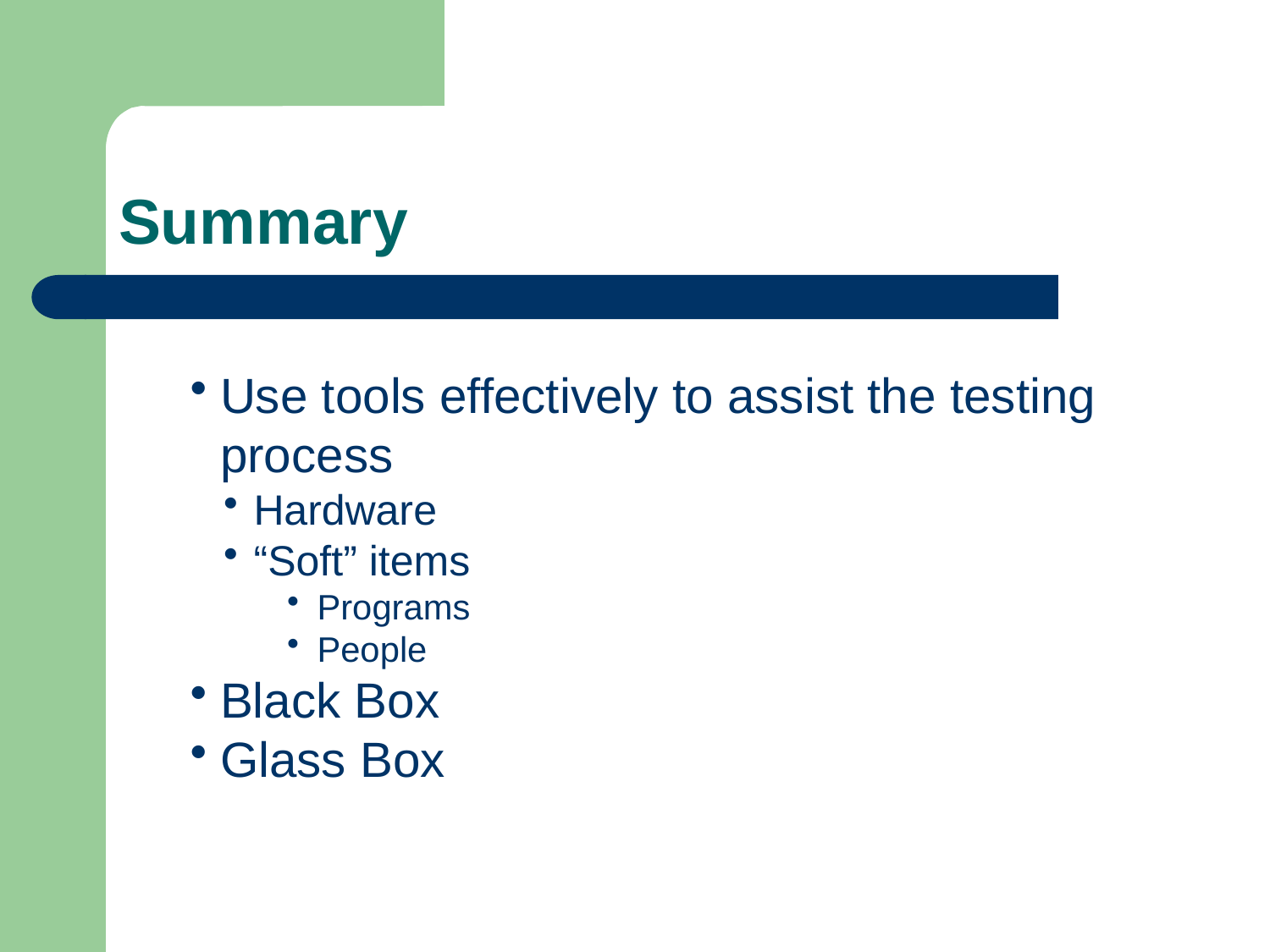

# Summary

Use tools effectively to assist the testing process
Hardware
“Soft” items
Programs
People
Black Box
Glass Box